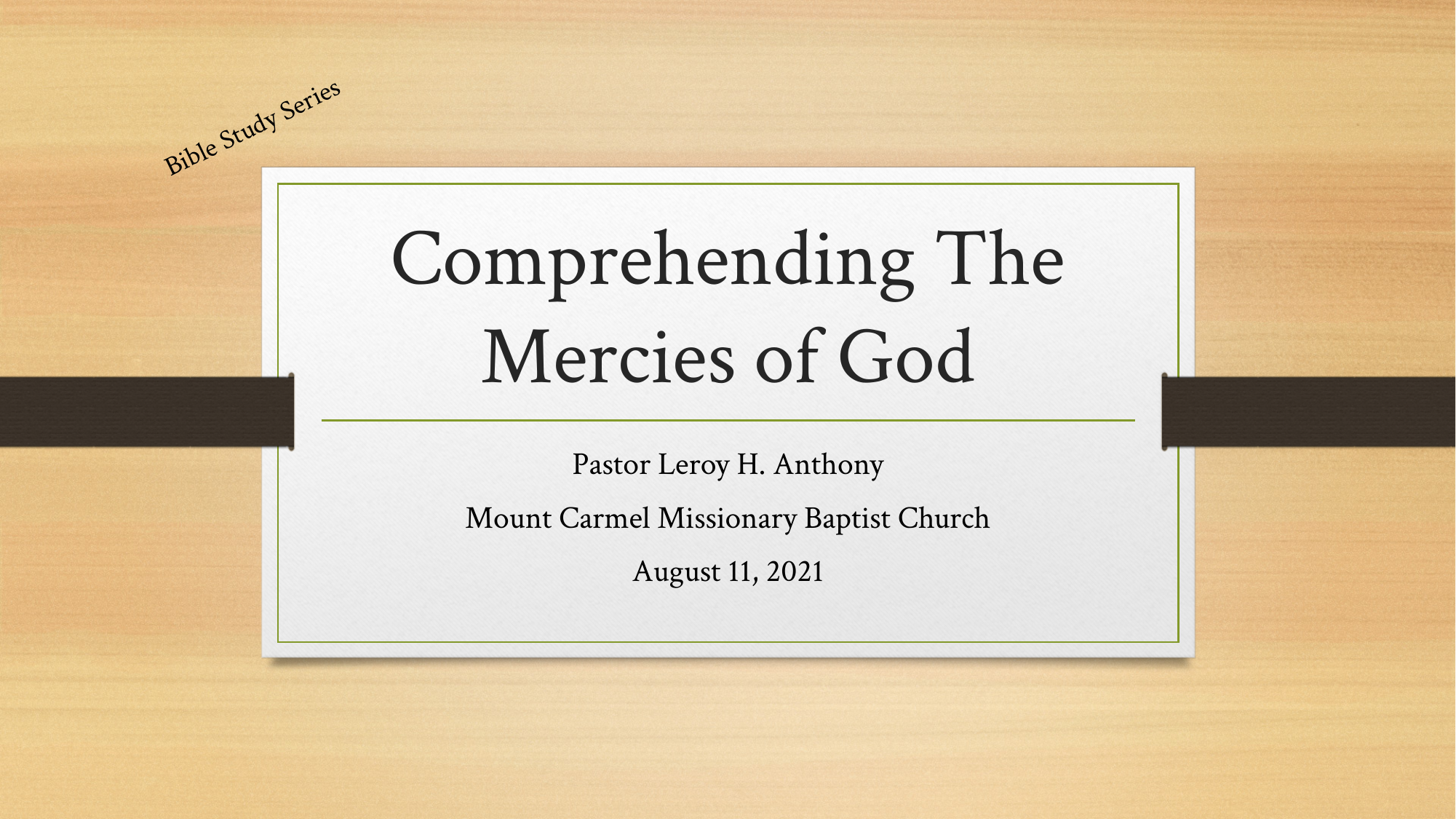

Bible Study Series
# Comprehending The Mercies of God
Pastor Leroy H. Anthony
Mount Carmel Missionary Baptist Church
August 11, 2021